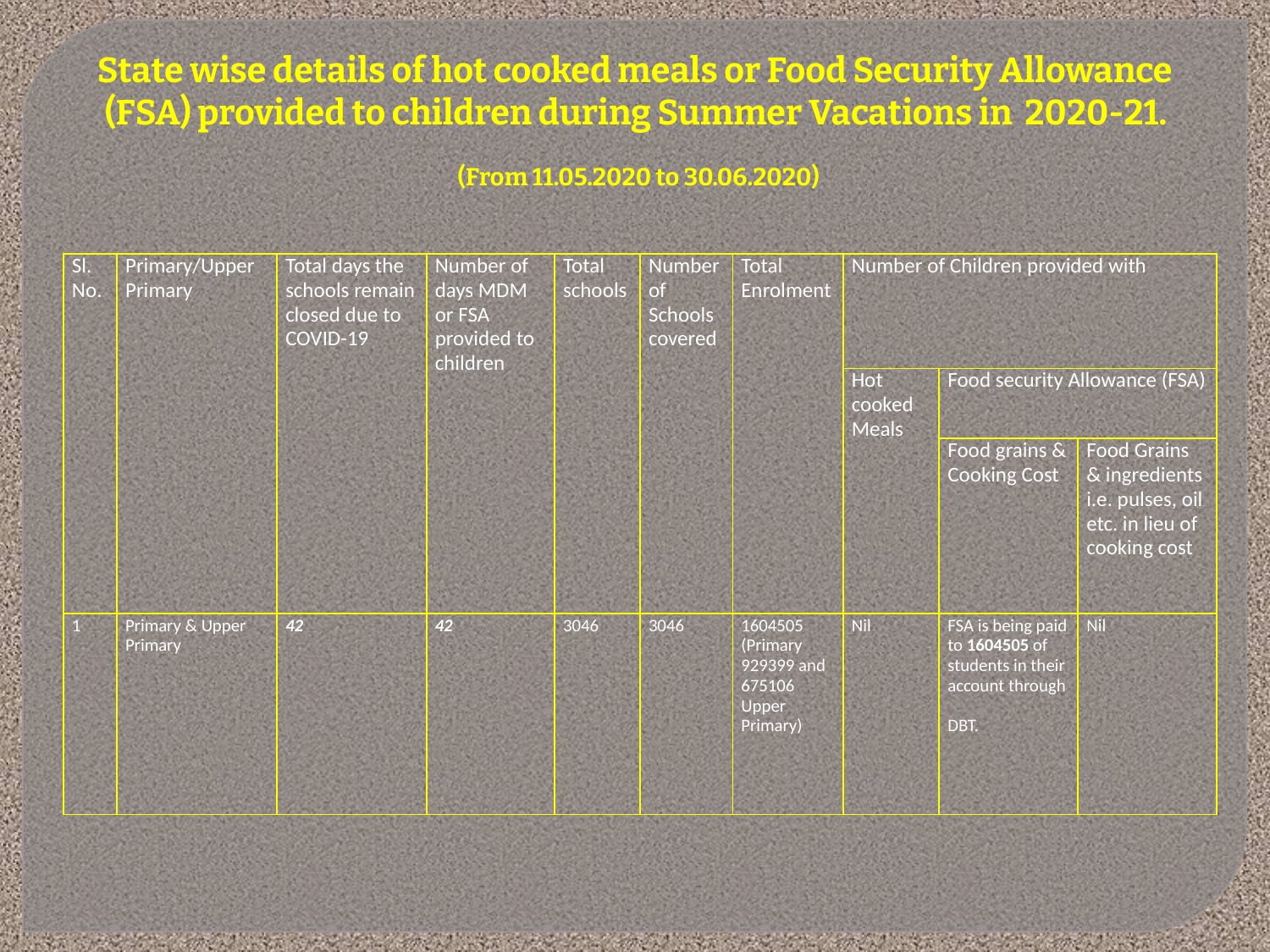

# State wise details of hot cooked meals or Food Security Allowance (FSA) provided to children during Summer Vacations in  2020-21. (From 11.05.2020 to 30.06.2020)
| Sl. No. | Primary/Upper Primary | Total days the schools remain closed due to COVID-19 | Number of days MDM or FSA provided to children | Total schools | Number of Schools covered | Total Enrolment | Number of Children provided with |  |  |
| --- | --- | --- | --- | --- | --- | --- | --- | --- | --- |
|  |  |  |  |  |  |  | Hot cooked Meals | Food security Allowance (FSA) |  |
|  |  |  |  |  |  |  |  | Food grains & Cooking Cost | Food Grains & ingredients i.e. pulses, oil etc. in lieu of cooking cost |
| 1 | Primary & Upper Primary | 42 | 42 | 3046 | 3046 | 1604505 (Primary 929399 and 675106 Upper Primary) | Nil | FSA is being paid to 1604505 of students in their account through DBT. | Nil |